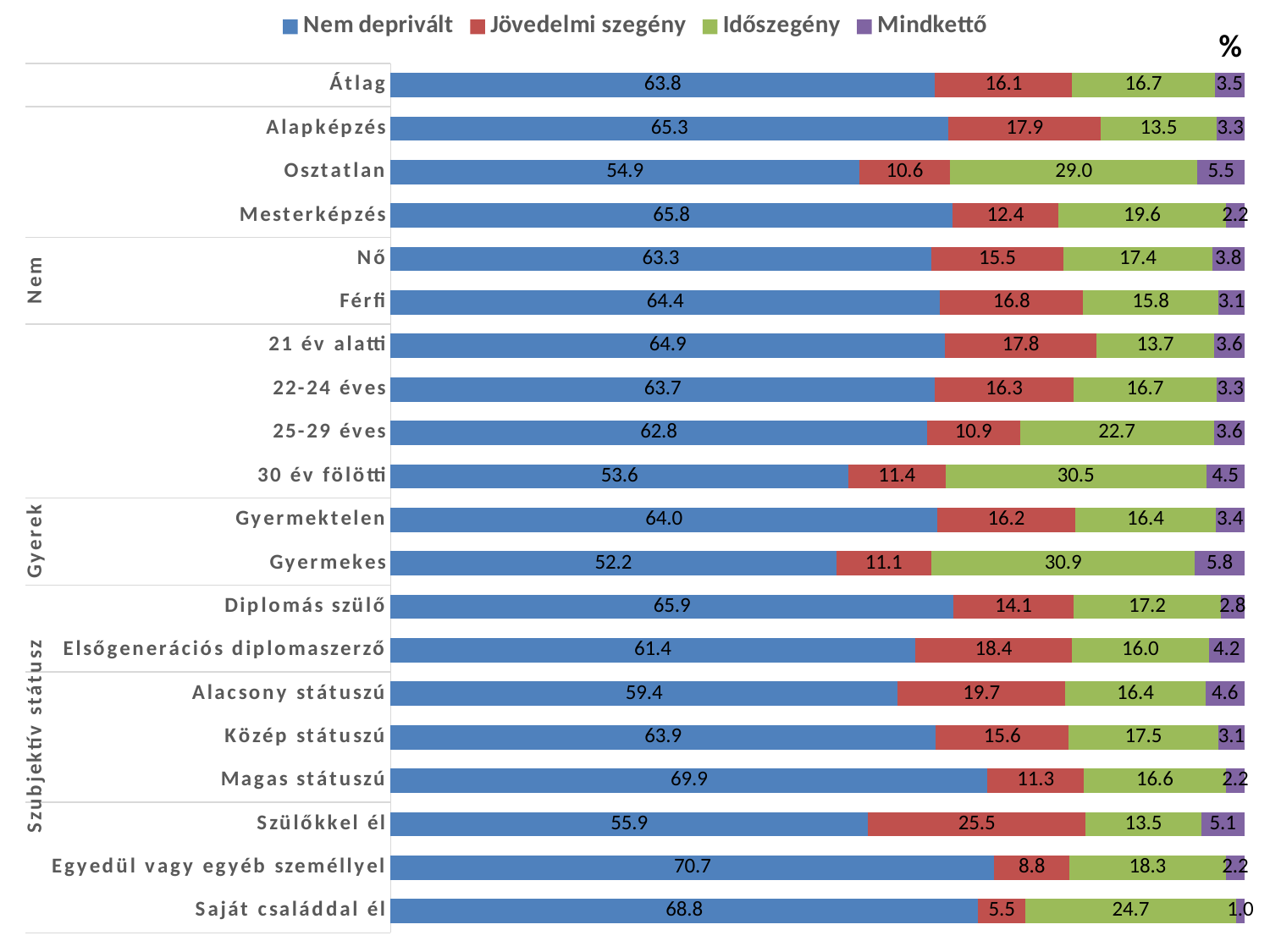

### Chart

| Category | Nem deprivált | Jövedelmi szegény | Időszegény | Mindkettő |
|---|---|---|---|---|
| Átlag | 63.8 | 16.1 | 16.7 | 3.5 |
| Alapképzés | 65.3 | 17.9 | 13.5 | 3.3 |
| Osztatlan | 54.9 | 10.6 | 29.0 | 5.5 |
| Mesterképzés | 65.8 | 12.4 | 19.6 | 2.2 |
| Nő | 63.3 | 15.5 | 17.4 | 3.8 |
| Férfi | 64.4 | 16.8 | 15.8 | 3.1 |
| 21 év alatti | 64.9 | 17.8 | 13.7 | 3.6 |
| 22-24 éves | 63.7 | 16.3 | 16.7 | 3.3 |
| 25-29 éves | 62.8 | 10.9 | 22.7 | 3.6 |
| 30 év fölötti | 53.6 | 11.4 | 30.5 | 4.5 |
| Gyermektelen | 64.0 | 16.2 | 16.4 | 3.4 |
| Gyermekes | 52.2 | 11.1 | 30.9 | 5.8 |
| Diplomás szülő | 65.9 | 14.1 | 17.2 | 2.8 |
| Elsőgenerációs diplomaszerző | 61.4 | 18.4 | 16.0 | 4.2 |
| Alacsony státuszú | 59.4 | 19.7 | 16.4 | 4.6 |
| Közép státuszú | 63.9 | 15.6 | 17.5 | 3.1 |
| Magas státuszú | 69.9 | 11.3 | 16.6 | 2.2 |
| Szülőkkel él | 55.9 | 25.5 | 13.5 | 5.1 |
| Egyedül vagy egyéb személlyel | 70.7 | 8.8 | 18.3 | 2.2 |
| Saját családdal él | 68.8 | 5.5 | 24.7 | 1.0 |
#